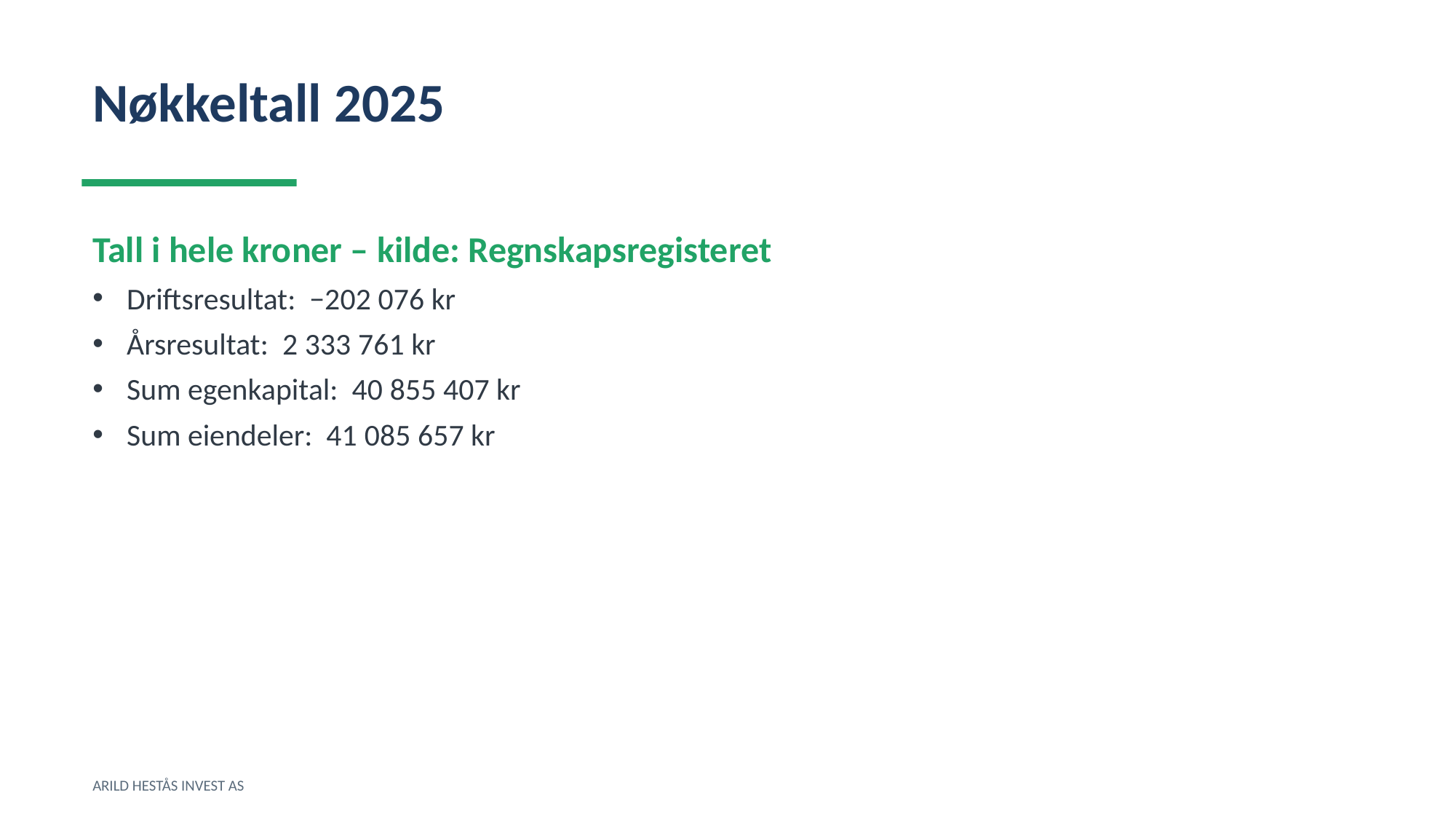

Nøkkeltall 2025

Tall i hele kroner – kilde: Regnskapsregisteret
Driftsresultat:  −202 076 kr
Årsresultat:  2 333 761 kr
Sum egenkapital:  40 855 407 kr
Sum eiendeler:  41 085 657 kr
ARILD HESTÅS INVEST AS